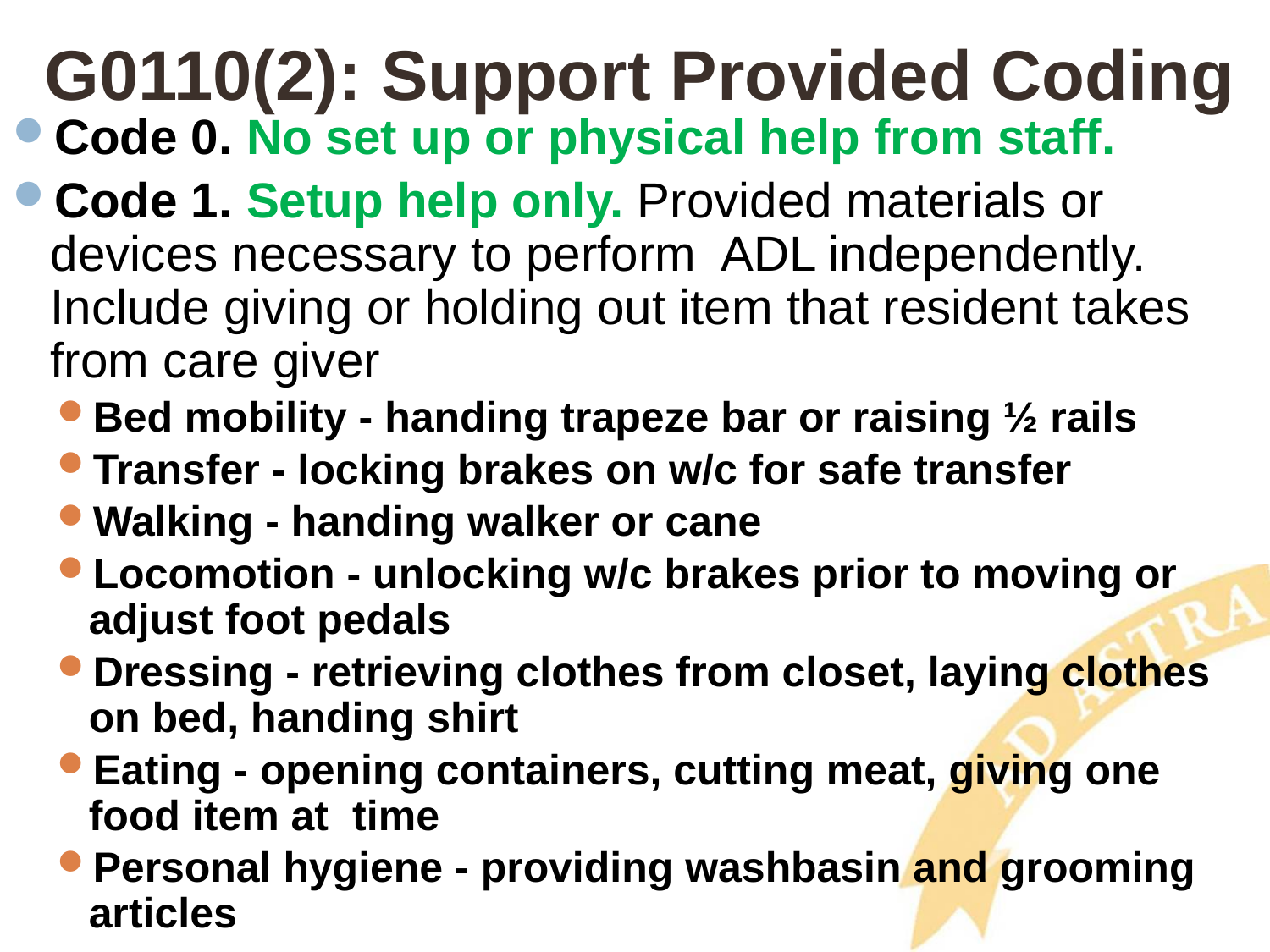

# G0110(2): Support Provided Coding
Code 0. No set up or physical help from staff.
Code 1. Setup help only. Provided materials or devices necessary to perform  ADL independently. Include giving or holding out item that resident takes from care giver
Bed mobility - handing trapeze bar or raising ½ rails
Transfer - locking brakes on w/c for safe transfer
Walking - handing walker or cane
Locomotion - unlocking w/c brakes prior to moving or adjust foot pedals
Dressing - retrieving clothes from closet, laying clothes on bed, handing shirt
Eating - opening containers, cutting meat, giving one food item at  time
Personal hygiene - providing washbasin and grooming articles